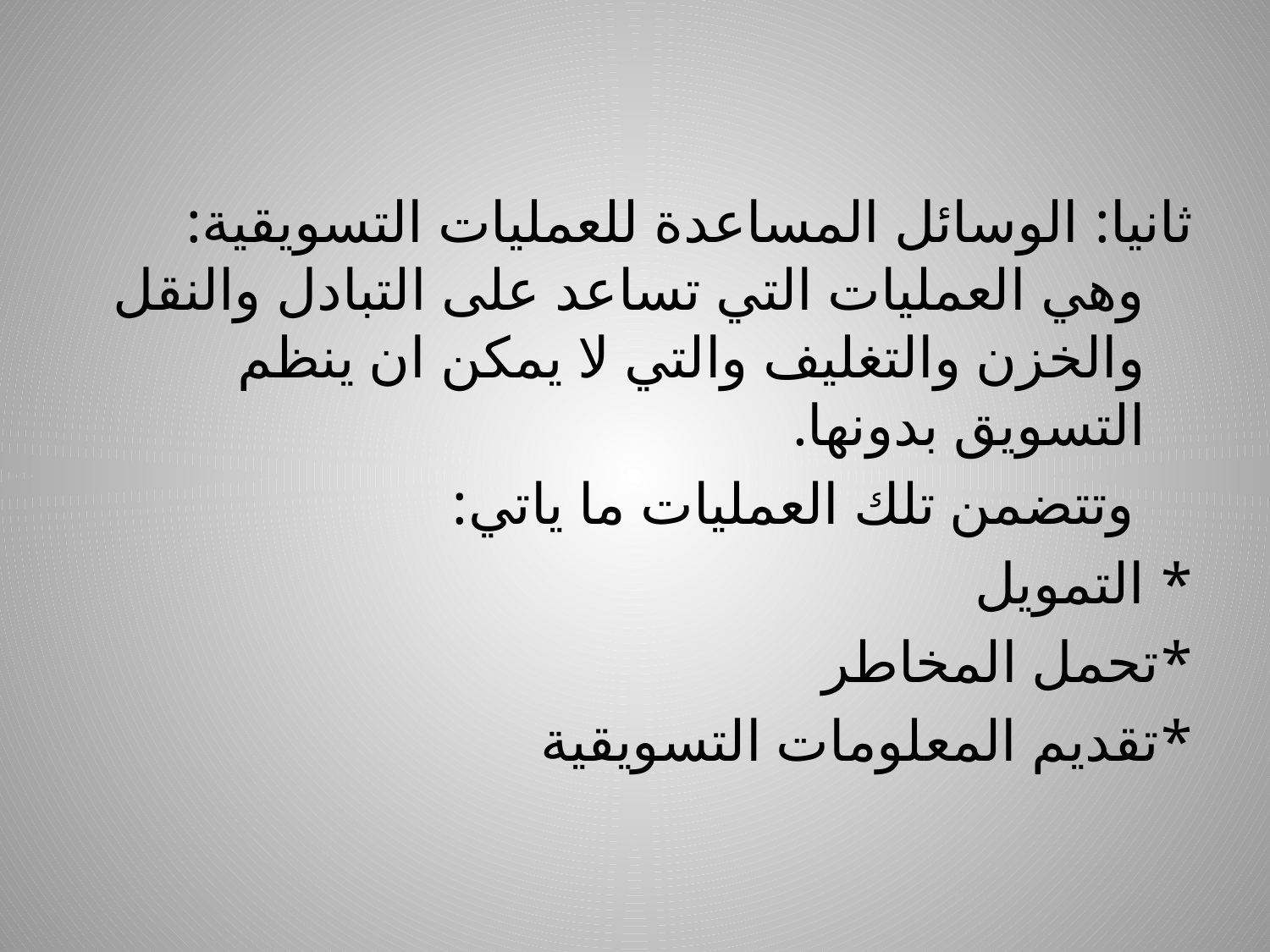

#
ثانيا: الوسائل المساعدة للعمليات التسويقية: وهي العمليات التي تساعد على التبادل والنقل والخزن والتغليف والتي لا يمكن ان ينظم التسويق بدونها.
    وتتضمن تلك العمليات ما ياتي:
* التمويل
*تحمل المخاطر
*تقديم المعلومات التسويقية